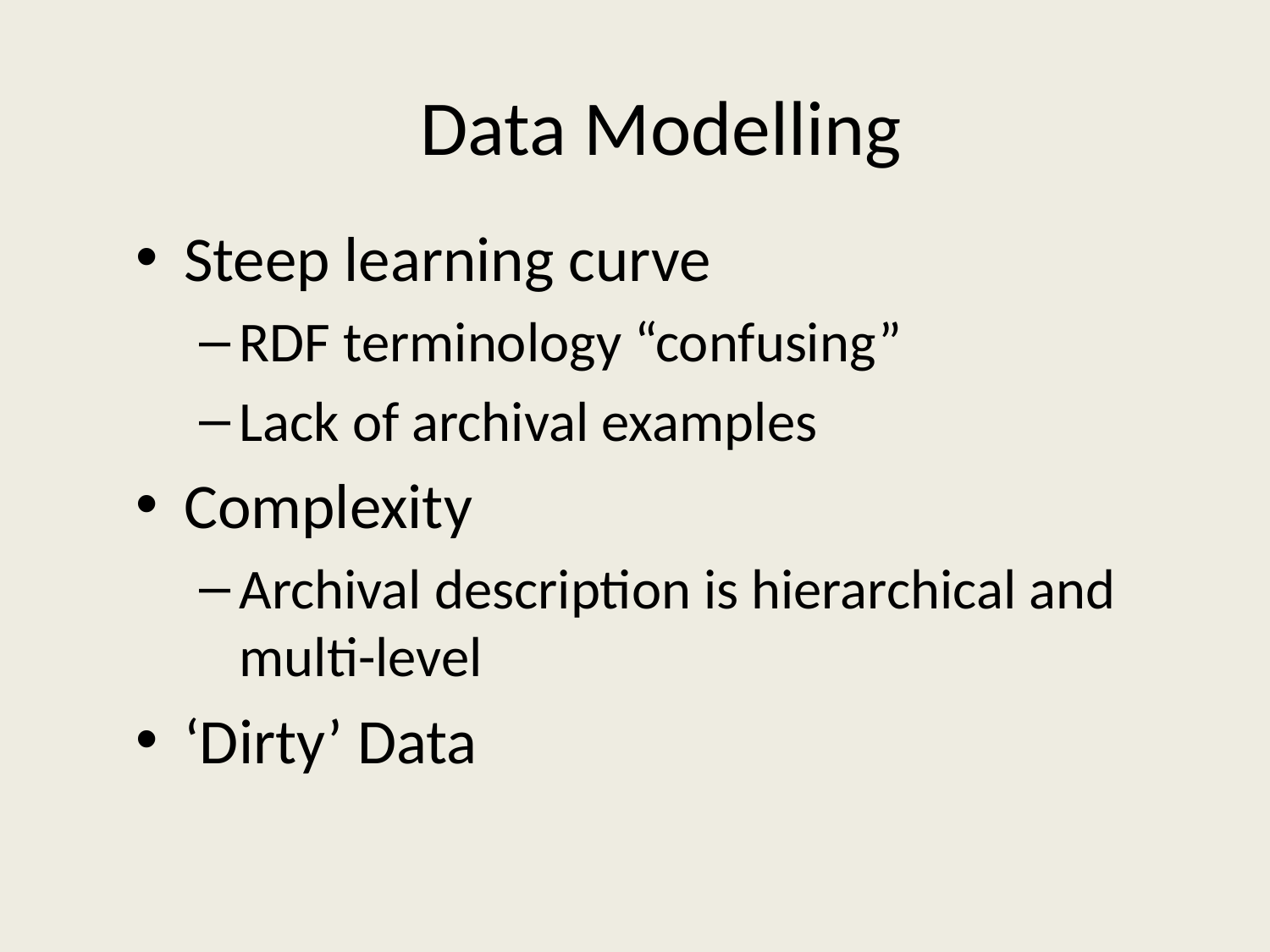

# Data Modelling
Steep learning curve
RDF terminology “confusing”
Lack of archival examples
Complexity
Archival description is hierarchical and multi-level
‘Dirty’ Data